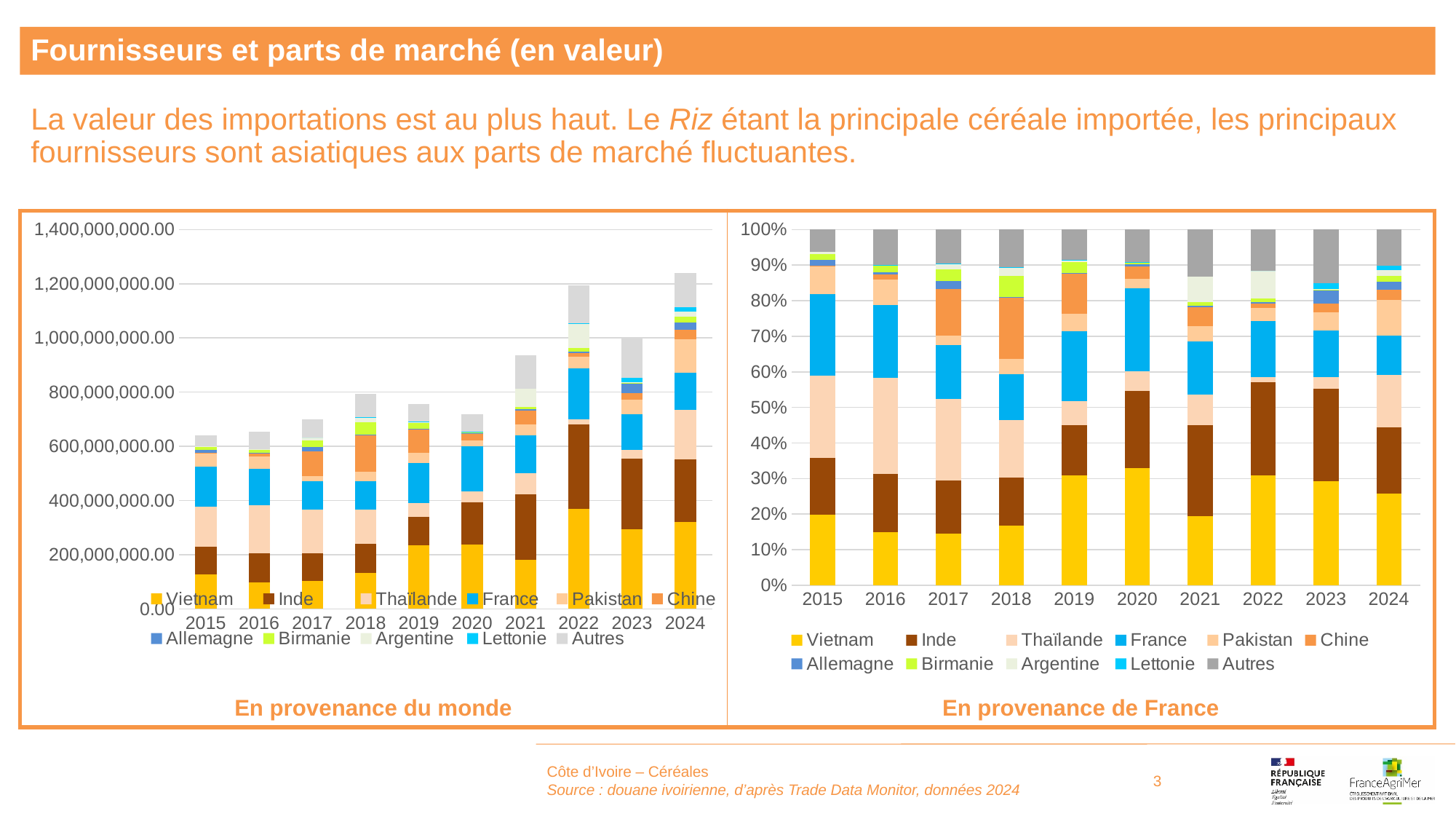

Fournisseurs et parts de marché (en valeur)
La valeur des importations est au plus haut. Le Riz étant la principale céréale importée, les principaux fournisseurs sont asiatiques aux parts de marché fluctuantes.

### Chart

| Category | Vietnam | Inde | Thaïlande | France | Pakistan | Chine | Allemagne | Birmanie | Argentine | Lettonie | Autres |
|---|---|---|---|---|---|---|---|---|---|---|---|
| 2015 | 126883046.0 | 102962494.0 | 147619986.0 | 146789970.0 | 50844833.0 | 370085.0 | 10456086.0 | 11153076.0 | 2941680.0 | 0.0 | 40627862.0 |
| 2016 | 97587728.0 | 107766661.0 | 177112650.0 | 133819591.0 | 47300528.0 | 9353414.0 | 3728249.0 | 12344467.0 | 1443589.0 | 71545.0 | 64737956.0 |
| 2017 | 101787641.0 | 104436400.0 | 159316145.0 | 106953168.0 | 17189070.0 | 91909222.0 | 15652965.0 | 23272831.0 | 11245461.0 | 56689.0 | 66781086.0 |
| 2018 | 132344820.0 | 107663661.0 | 127660392.0 | 103614606.0 | 33969787.0 | 135265388.0 | 2001707.0 | 46640166.0 | 19090730.0 | 387310.0 | 84393159.0 |
| 2019 | 233632234.0 | 106785182.0 | 50492830.0 | 148505689.0 | 37015834.0 | 86134517.0 | 1545950.0 | 23389684.0 | 3009872.0 | 389996.0 | 65146624.0 |
| 2020 | 236217859.0 | 156678246.0 | 39954781.0 | 167768662.0 | 19804580.0 | 24386895.0 | 4168712.0 | 3385471.0 | 1216943.0 | 243188.0 | 65448668.0 |
| 2021 | 181085675.0 | 240486173.0 | 80252183.0 | 139607339.0 | 40760699.0 | 48846675.0 | 5446497.0 | 9709971.0 | 65748774.0 | 0.0 | 124182965.0 |
| 2022 | 368694121.0 | 312699598.0 | 17128959.0 | 188503514.0 | 44050680.0 | 13210430.0 | 6538604.0 | 12172849.0 | 91354983.0 | 60144.0 | 139251551.0 |
| 2023 | 294072219.0 | 261007747.0 | 32415642.0 | 131044943.0 | 52727563.0 | 24944419.0 | 36440362.0 | 3626147.0 | 289445.0 | 16501368.0 | 151177194.0 |
| 2024 | 319694540.0 | 231751556.0 | 182485284.0 | 136593207.0 | 123922219.0 | 34828956.0 | 27431471.0 | 22228064.0 | 19380925.0 | 15674282.0 | 125252622.0 |

### Chart

| Category | Vietnam | Inde | Thaïlande | France | Pakistan | Chine | Allemagne | Birmanie | Argentine | Lettonie | Autres |
|---|---|---|---|---|---|---|---|---|---|---|---|
| 2015 | 0.1980538838422314 | 0.16071589128450187 | 0.23042252280131914 | 0.2291269368453263 | 0.07936455630927755 | 0.0005776719105699292 | 0.016321080769832574 | 0.01740902420160672 | 0.004591717864505044 | 0.0 | 0.06341671417082947 |
| 2016 | 0.148928330945129 | 0.16446236922596996 | 0.27029106932142943 | 0.20422166540643108 | 0.07218519000527752 | 0.014274216279108402 | 0.005689669308807418 | 0.018838853044280564 | 0.0022030567239022907 | 0.00010918460400542633 | 0.09879639513565885 |
| 2017 | 0.14570217894921653 | 0.14949369974702487 | 0.22805037271950657 | 0.15309628428388097 | 0.02460500045492369 | 0.13156188491417412 | 0.02240616920786899 | 0.033313496154379625 | 0.016097122940381688 | 8.114650011834085e-05 | 0.0955926441285246 |
| 2018 | 0.1668846474371695 | 0.13576211073300742 | 0.16097766055831164 | 0.1306563187864189 | 0.04283534426969445 | 0.17056743578503442 | 0.002524119697072498 | 0.058812484382245254 | 0.024073097423595383 | 0.0004883915577420417 | 0.10641838936970852 |
| 2019 | 0.30901755799204034 | 0.14124119607303665 | 0.06678518094685185 | 0.1964235181807379 | 0.04895960815800245 | 0.1139272507327216 | 0.002044776465981123 | 0.030936754351651226 | 0.003981057234202616 | 0.0005158346923424264 | 0.08616726517243184 |
| 2020 | 0.3284115057098442 | 0.21782831704031902 | 0.055548762672161356 | 0.23324721988249805 | 0.02753412449543481 | 0.03390487467985166 | 0.005795721756967986 | 0.004706789035146626 | 0.00169190460316997 | 0.00033810202830839134 | 0.09099267809629795 |
| 2021 | 0.19344136477062074 | 0.25689482900060207 | 0.08572788435828294 | 0.14913291284997948 | 0.04354184969940044 | 0.0521795414049563 | 0.005818117931741931 | 0.010372493805062985 | 0.0702348906094041 | 0.0 | 0.13265611556994902 |
| 2022 | 0.30887559512666224 | 0.2619658652710604 | 0.014349882744740586 | 0.15791989010374569 | 0.03690370750645671 | 0.011067112806306756 | 0.005477752659358445 | 0.010197873427067733 | 0.07653315617124015 | 5.03859777934945e-05 | 0.11665877820556776 |
| 2023 | 0.2928285617496497 | 0.25990392230667136 | 0.032278553402052365 | 0.13049074242288364 | 0.052504573503606086 | 0.02483892686051597 | 0.03628625250757396 | 0.003610811705755881 | 0.00028822091166533264 | 0.016431582264973127 | 0.15053785236465256 |
| 2024 | 0.2579756411737401 | 0.18701056405940475 | 0.14725543371704772 | 0.11022309031553183 | 0.09999831058171228 | 0.028105022549061935 | 0.022135665249596873 | 0.01793680637289248 | 0.01563932419182126 | 0.012648270279773978 | 0.1010718715094168 |
Côte d’Ivoire – Céréales
Source : douane ivoirienne, d’après Trade Data Monitor, données 2024
3